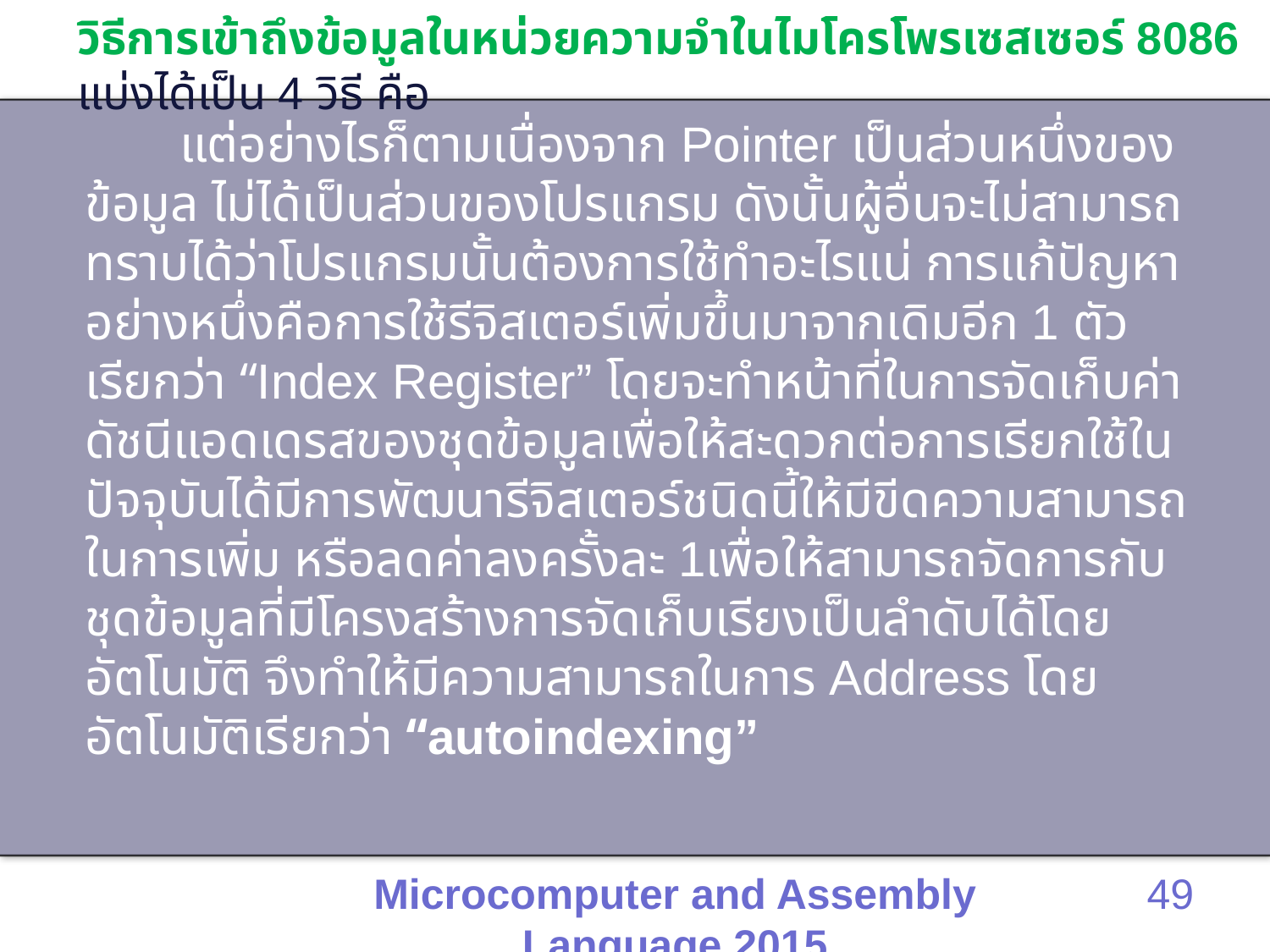

# วิธีการเข้าถึงข้อมูลในหน่วยความจำในไมโครโพรเซสเซอร์ 8086 แบ่งได้เป็น 4 วิธี คือ
           แต่อย่างไรก็ตามเนื่องจาก Pointer เป็นส่วนหนึ่งของข้อมูล ไม่ได้เป็นส่วนของโปรแกรม ดังนั้นผู้อื่นจะไม่สามารถทราบได้ว่าโปรแกรมนั้นต้องการใช้ทำอะไรแน่ การแก้ปัญหาอย่างหนึ่งคือการใช้รีจิสเตอร์เพิ่มขึ้นมาจากเดิมอีก 1 ตัว เรียกว่า “Index Register” โดยจะทำหน้าที่ในการจัดเก็บค่าดัชนีแอดเดรสของชุดข้อมูลเพื่อให้สะดวกต่อการเรียกใช้ในปัจจุบันได้มีการพัฒนารีจิสเตอร์ชนิดนี้ให้มีขีดความสามารถในการเพิ่ม หรือลดค่าลงครั้งละ 1เพื่อให้สามารถจัดการกับชุดข้อมูลที่มีโครงสร้างการจัดเก็บเรียงเป็นลำดับได้โดยอัตโนมัติ จึงทำให้มีความสามารถในการ Address โดยอัตโนมัติเรียกว่า “autoindexing”
Microcomputer and Assembly Language 2015
49